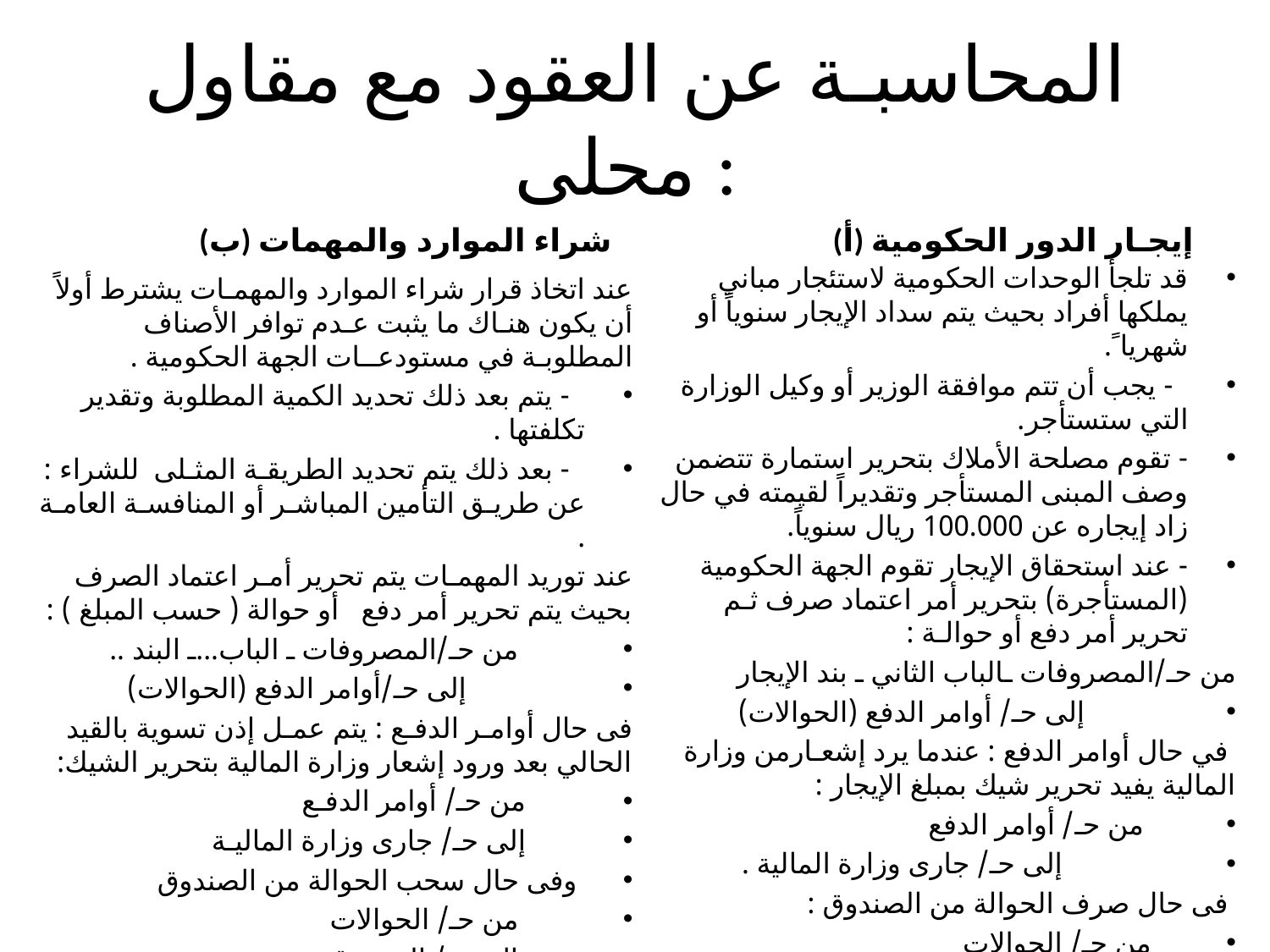

# المحاسبـة عن العقود مع مقاول محلى :
(ب) شراء الموارد والمهمات
(أ) إيجـار الدور الحكومية
قد تلجأ الوحدات الحكومية لاستئجار مباني يملكها أفراد بحيث يتم سداد الإيجار سنوياً أو شهريا ً.
  - يجب أن تتم موافقة الوزير أو وكيل الوزارة التي ستستأجر.
- تقوم مصلحة الأملاك بتحرير استمارة تتضمن وصف المبنى المستأجر وتقديراً لقيمته في حال زاد إيجاره عن 100.000 ريال سنوياً.
- عند استحقاق الإيجار تقوم الجهة الحكومية (المستأجرة) بتحرير أمر اعتماد صرف ثـم تحرير أمر دفع أو حوالـة :
من حـ/المصروفات ـالباب الثاني ـ بند الإيجار
              إلى حـ/ أوامر الدفع (الحوالات)
 في حال أوامر الدفع : عندما يرد إشعـارمن وزارة المالية يفيد تحرير شيك بمبلغ الإيجار :
      من حـ/ أوامر الدفع
                 إلى حـ/ جارى وزارة المالية .
 فى حال صرف الحوالة من الصندوق :
     من حـ/ الحوالات
          إلى حـ/ الصندوق
عند اتخاذ قرار شراء الموارد والمهمـات يشترط أولاً أن يكون هنـاك ما يثبت عـدم توافر الأصناف المطلوبـة في مستودعــات الجهة الحكومية .
  - يتم بعد ذلك تحديد الكمية المطلوبة وتقدير تكلفتها .
  - بعد ذلك يتم تحديد الطريقـة المثـلى  للشراء : عن طريـق التأمين المباشـر أو المنافسـة العامـة .
عند توريد المهمـات يتم تحرير أمـر اعتماد الصرف بحيث يتم تحرير أمر دفع   أو حوالة ( حسب المبلغ ) :
         من حـ/المصروفات ـ الباب...ـ البند ..
                إلى حـ/أوامر الدفع (الحوالات)
فى حال أوامـر الدفـع : يتم عمـل إذن تسوية بالقيد الحالي بعد ورود إشعار وزارة المالية بتحرير الشيك:
        من حـ/ أوامر الدفـع
        إلى حـ/ جارى وزارة الماليـة
 وفى حال سحب الحوالة من الصندوق
         من حـ/ الحوالات
         إلى حـ/ الصندوق